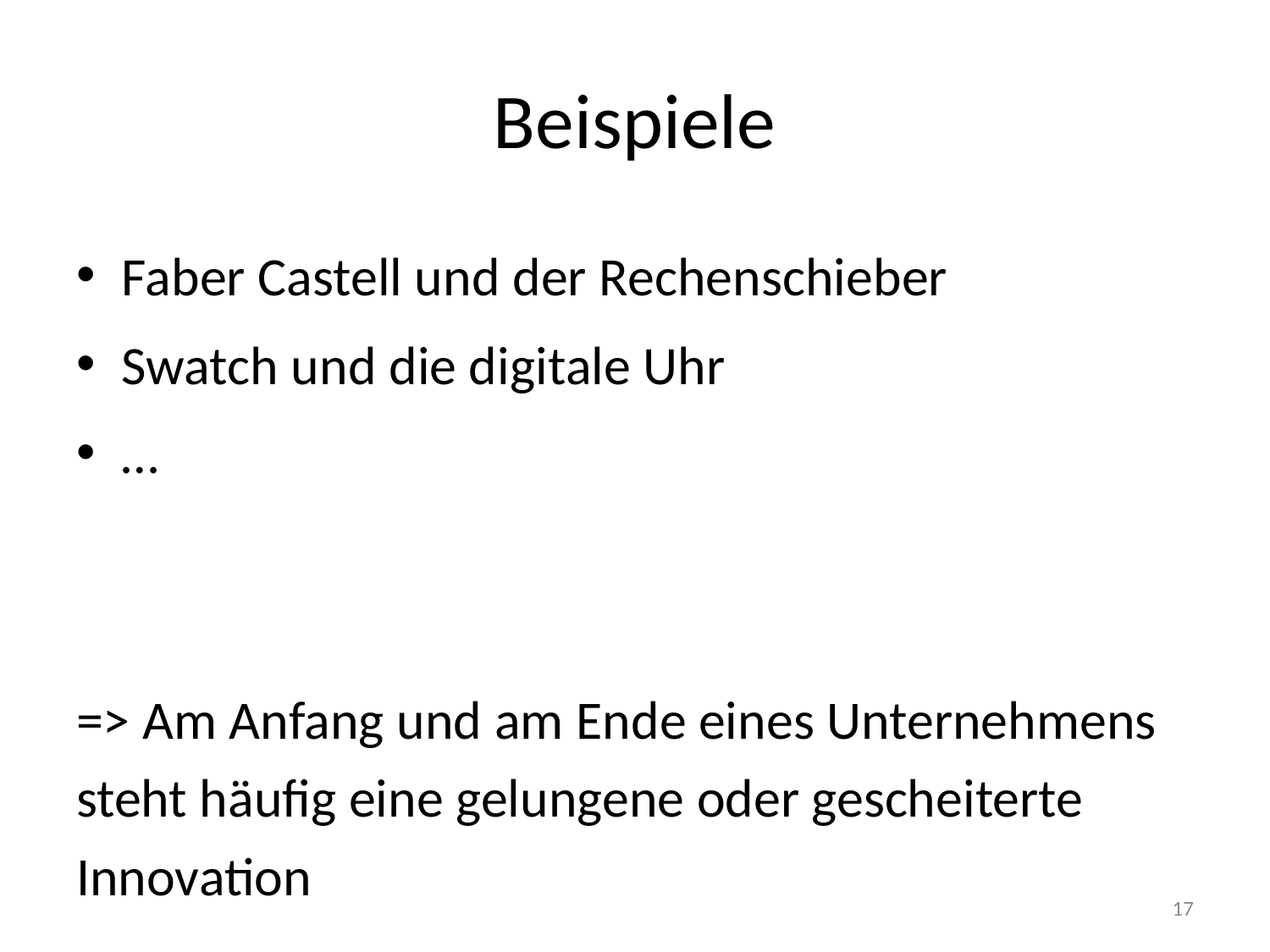

# Beispiele
Faber Castell und der Rechenschieber
Swatch und die digitale Uhr
…

=> Am Anfang und am Ende eines Unternehmens steht häufig eine gelungene oder gescheiterte Innovation
17